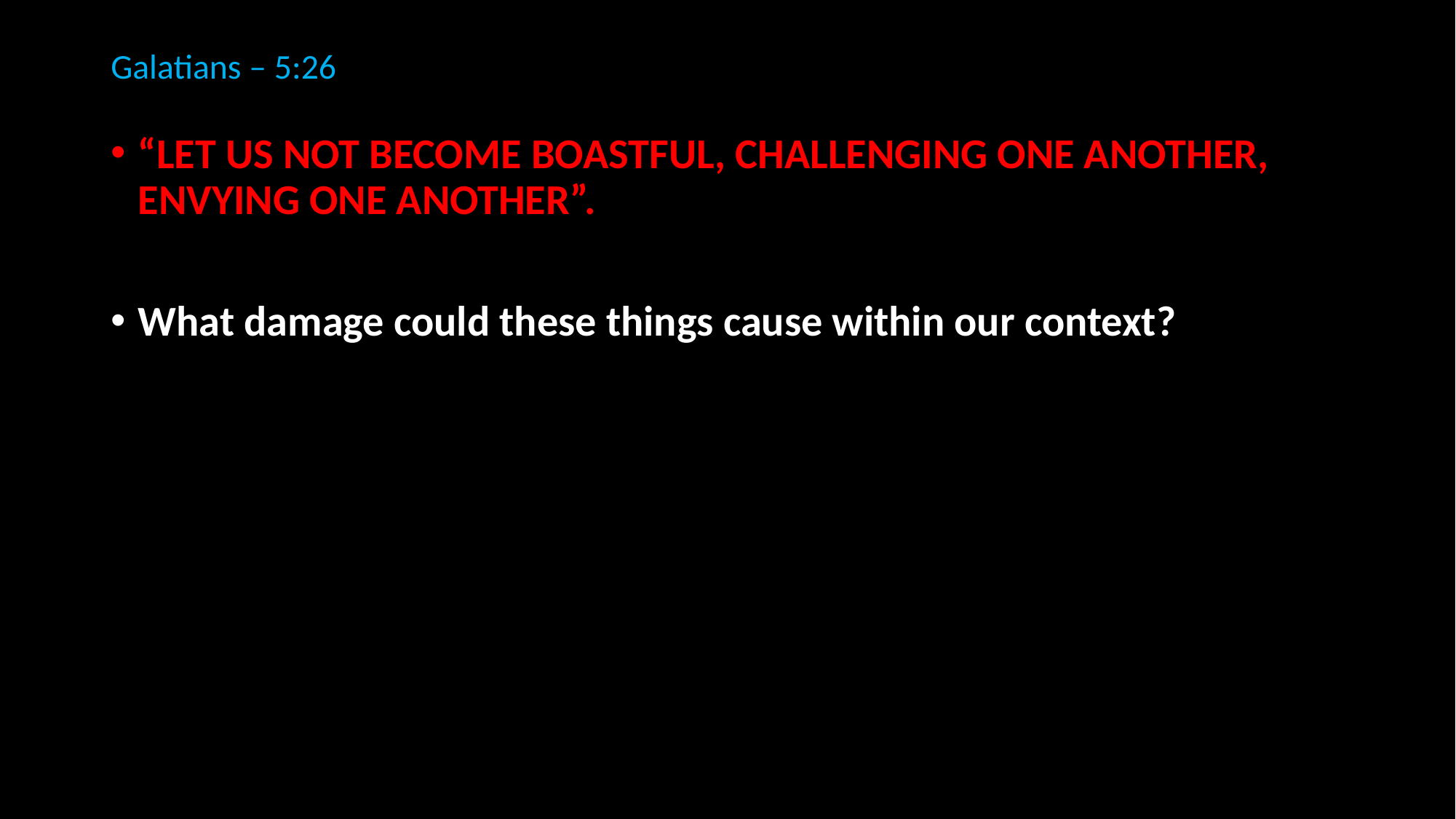

# Galatians – 5:26
“LET US NOT BECOME BOASTFUL, CHALLENGING ONE ANOTHER, ENVYING ONE ANOTHER”.

What damage could these things cause within our context?